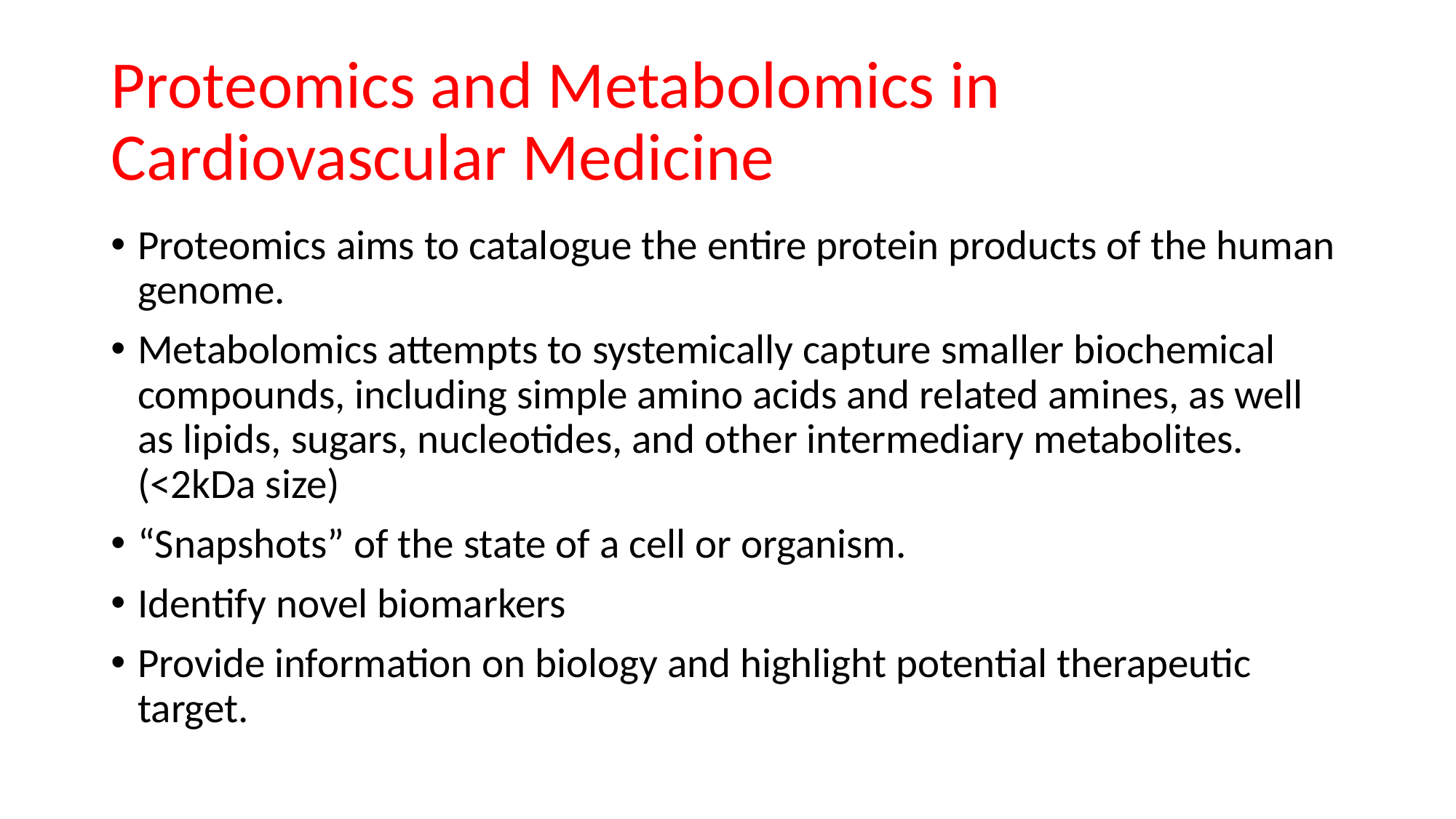

# Proteomics and Metabolomics in Cardiovascular Medicine
Proteomics aims to catalogue the entire protein products of the human genome.
Metabolomics attempts to systemically capture smaller biochemical compounds, including simple amino acids and related amines, as well as lipids, sugars, nucleotides, and other intermediary metabolites.(<2kDa size)
“Snapshots” of the state of a cell or organism.
Identify novel biomarkers
Provide information on biology and highlight potential therapeutic target.